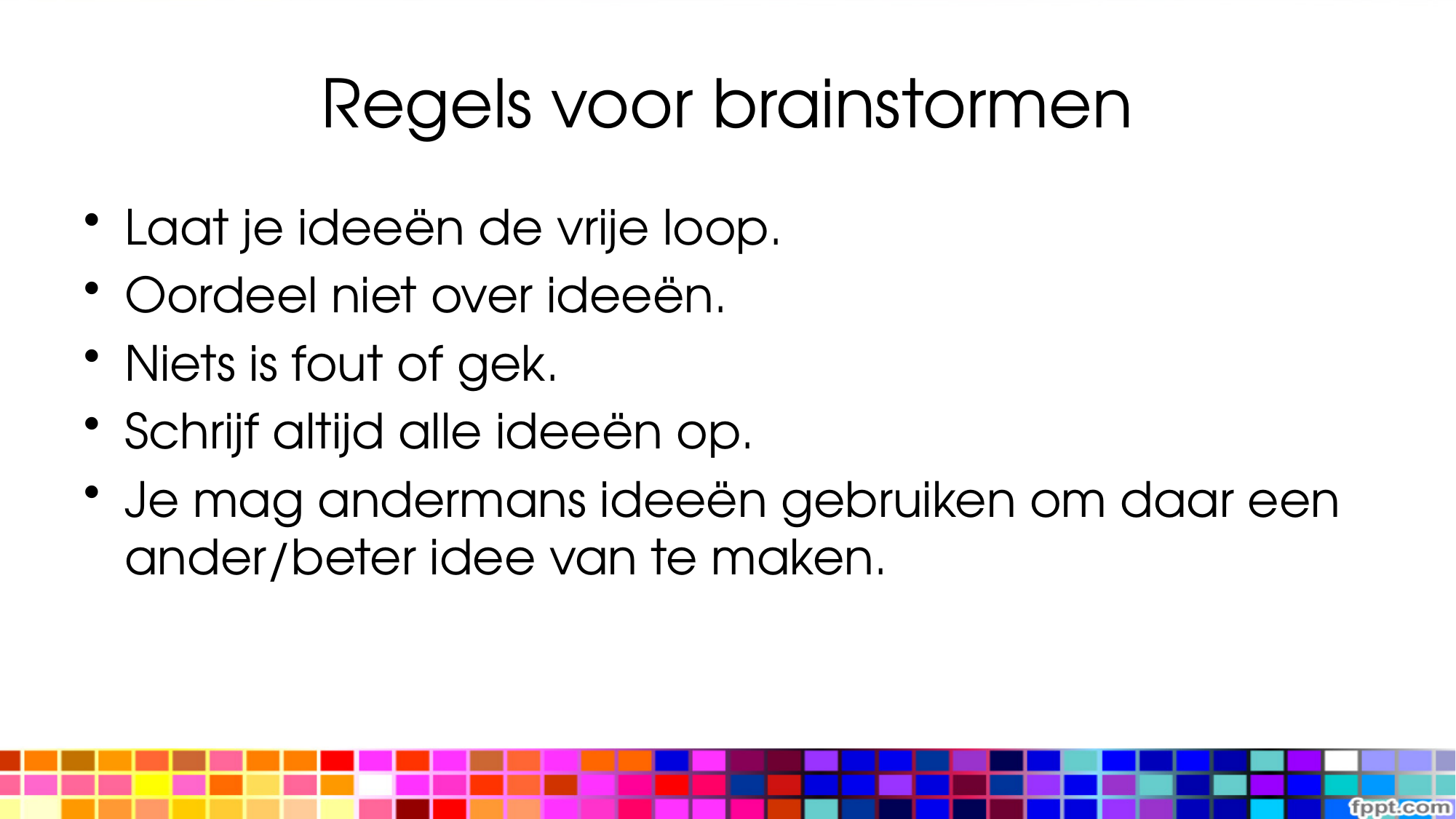

# Regels voor brainstormen
Laat je ideeën de vrije loop.
Oordeel niet over ideeën.
Niets is fout of gek.
Schrijf altijd alle ideeën op.
Je mag andermans ideeën gebruiken om daar een ander/beter idee van te maken.